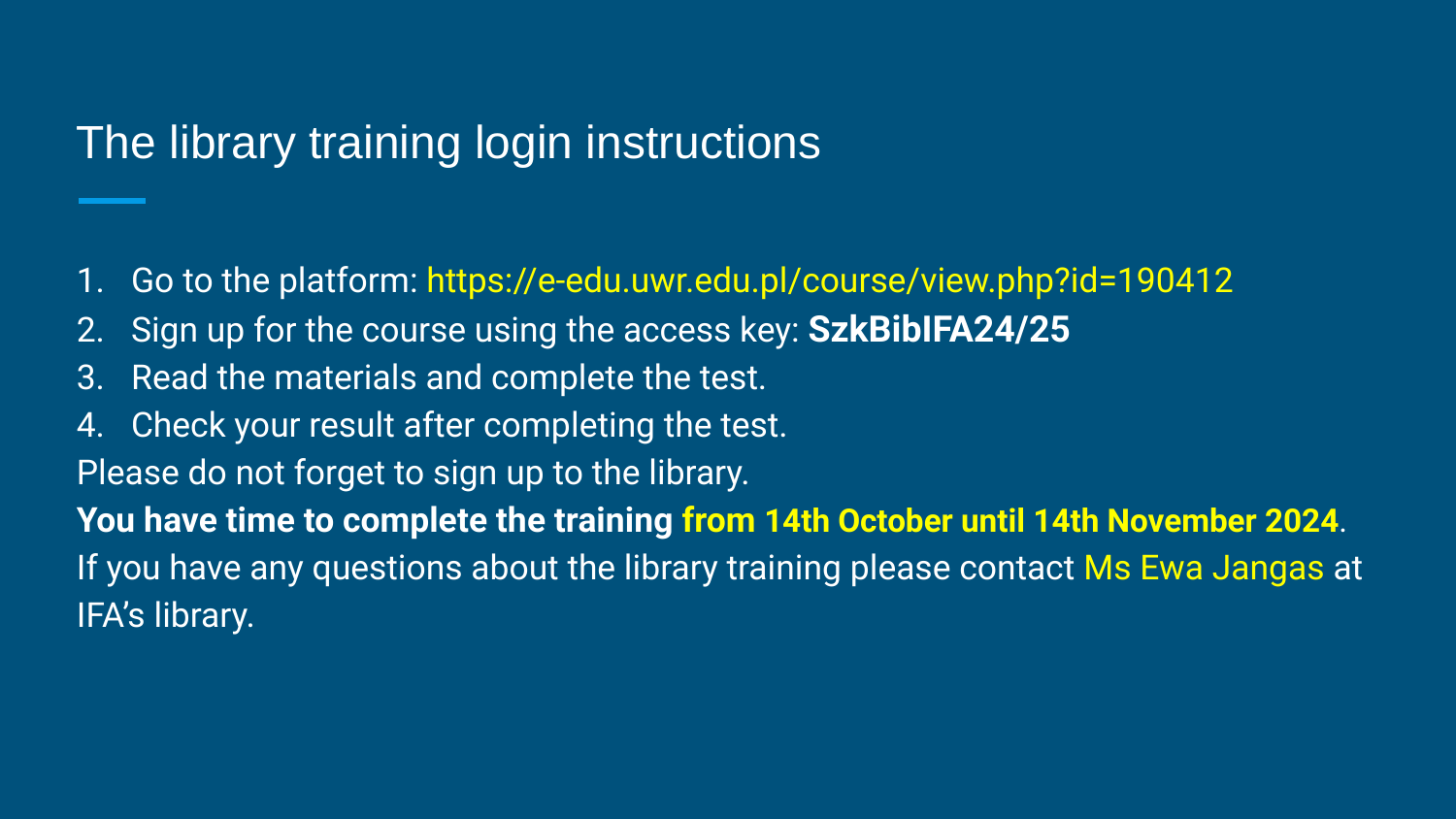

# The library training login instructions
Go to the platform: https://e-edu.uwr.edu.pl/course/view.php?id=190412
Sign up for the course using the access key: SzkBibIFA24/25
Read the materials and complete the test.
Check your result after completing the test.
Please do not forget to sign up to the library.
You have time to complete the training from 14th October until 14th November 2024.
If you have any questions about the library training please contact Ms Ewa Jangas at IFA’s library.